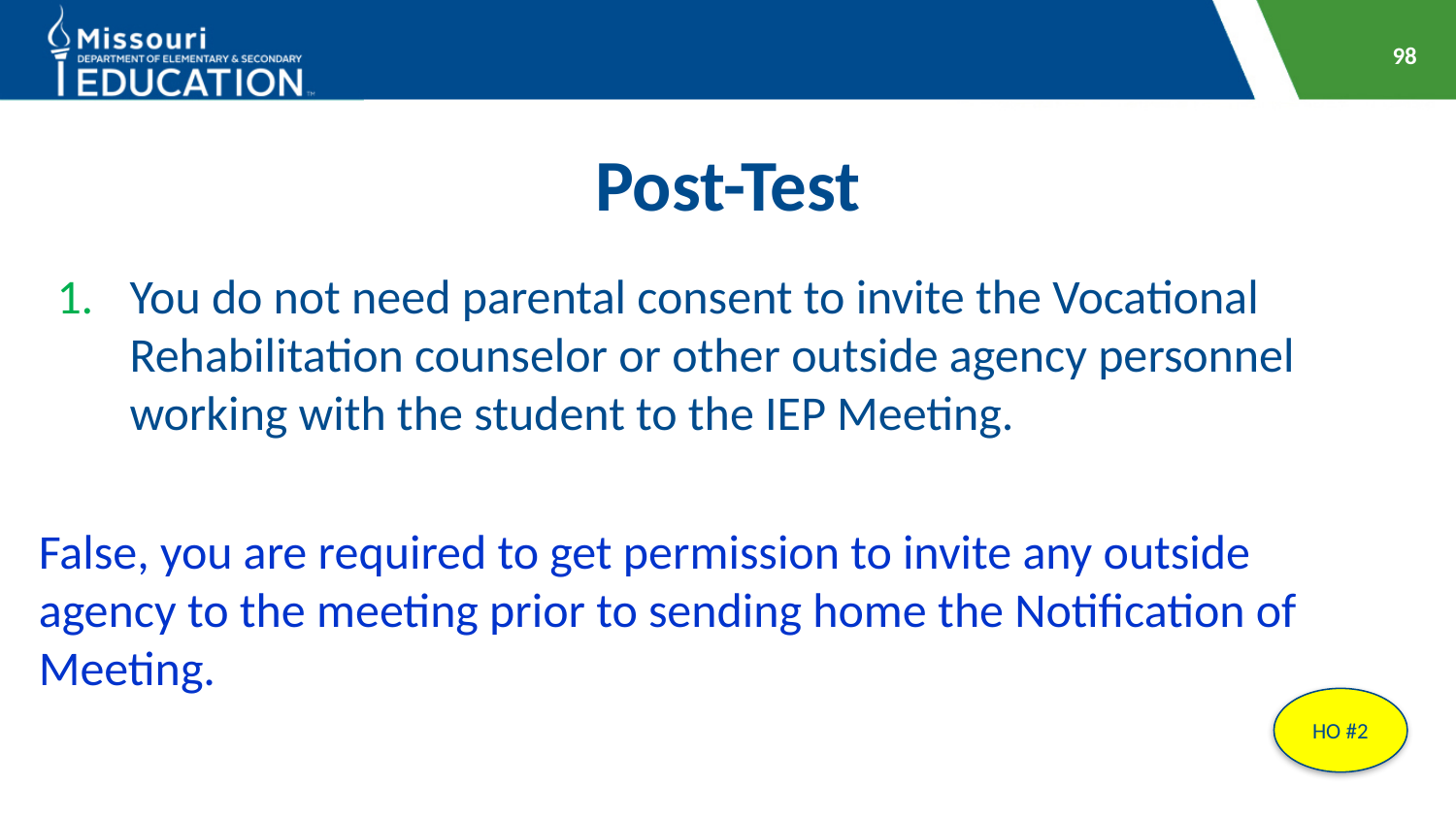

98
# Post-Test
You do not need parental consent to invite the Vocational Rehabilitation counselor or other outside agency personnel working with the student to the IEP Meeting.

False, you are required to get permission to invite any outside agency to the meeting prior to sending home the Notification of Meeting.
HO #2